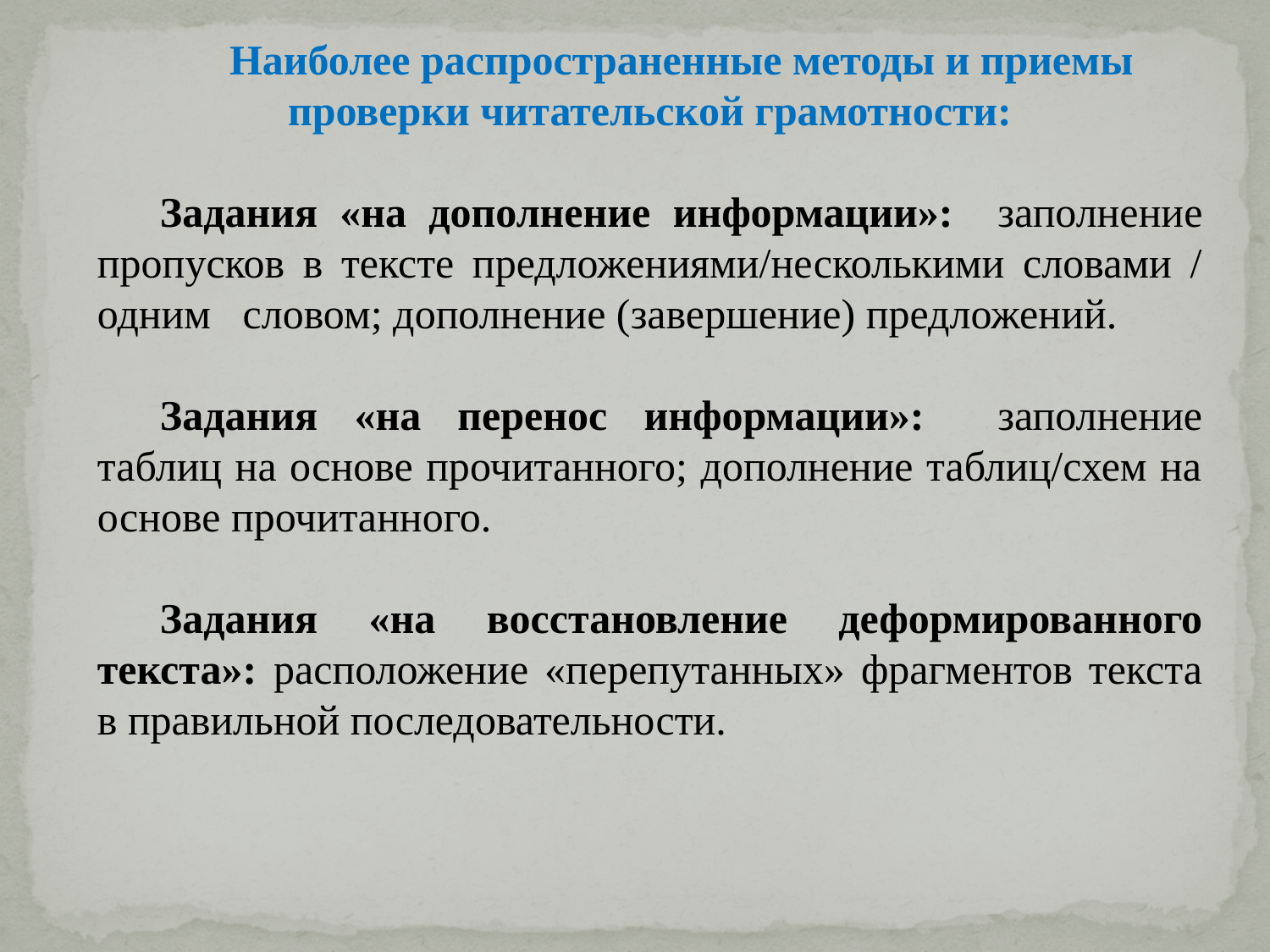

Наиболее распространенные методы и приемы проверки читательской грамотности:

Задания «на дополнение информации»:  заполнение пропусков в тексте предложениями/несколькими словами / одним   словом; дополнение (завершение) предложений.

Задания «на перенос информации»:  заполнение таблиц на основе прочитанного; дополнение таблиц/схем на основе прочитанного.

Задания «на восстановление деформированного текста»: расположение «перепутанных» фрагментов текста в правильной последовательности.